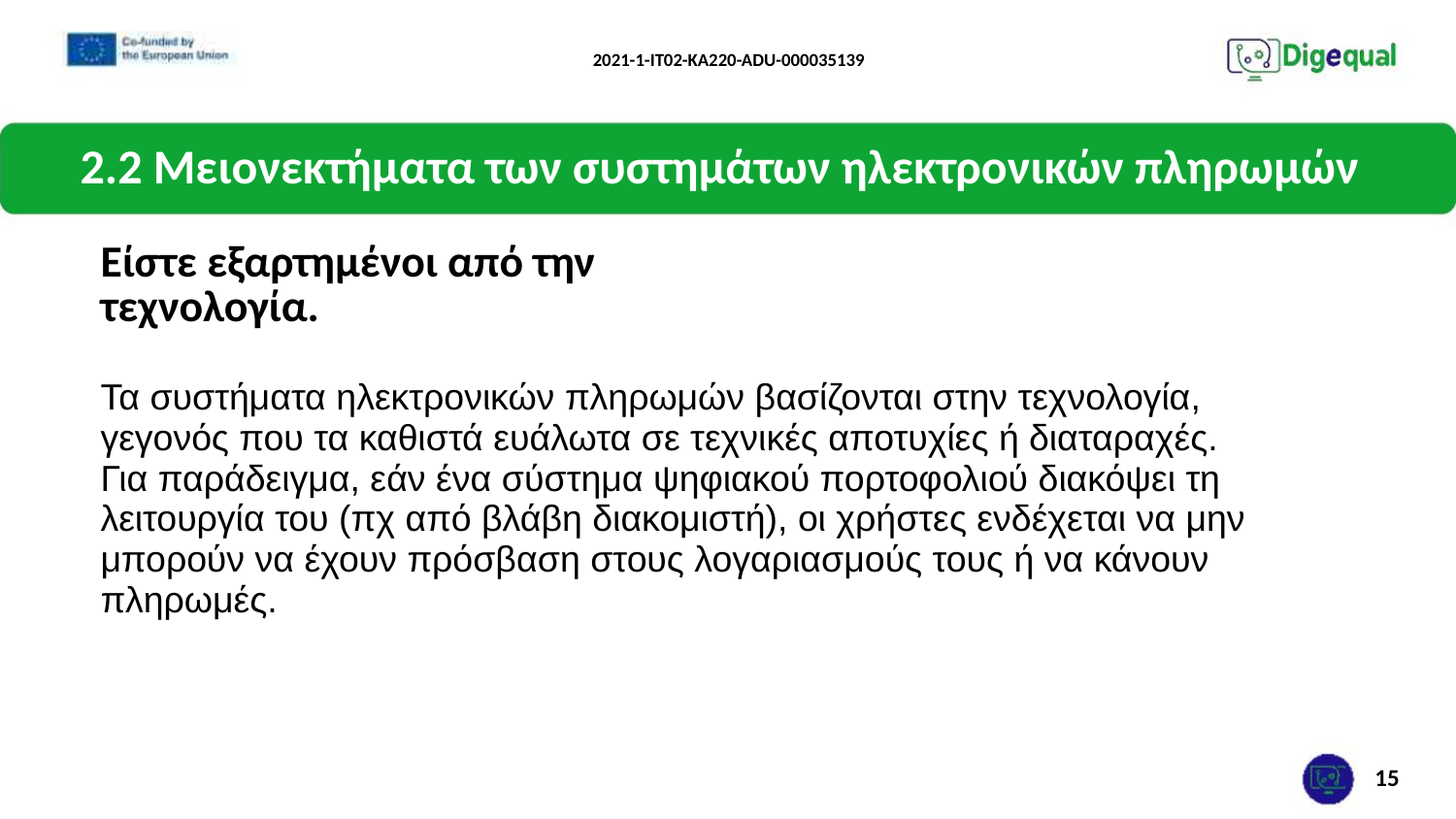

2021-1-IT02-KA220-ADU-000035139
2.2 Μειονεκτήματα των συστημάτων ηλεκτρονικών πληρωμών
Είστε εξαρτημένοι από την τεχνολογία.
Τα συστήματα ηλεκτρονικών πληρωμών βασίζονται στην τεχνολογία, γεγονός που τα καθιστά ευάλωτα σε τεχνικές αποτυχίες ή διαταραχές. Για παράδειγμα, εάν ένα σύστημα ψηφιακού πορτοφολιού διακόψει τη λειτουργία του (πχ από βλάβη διακομιστή), οι χρήστες ενδέχεται να μην μπορούν να έχουν πρόσβαση στους λογαριασμούς τους ή να κάνουν πληρωμές.
15